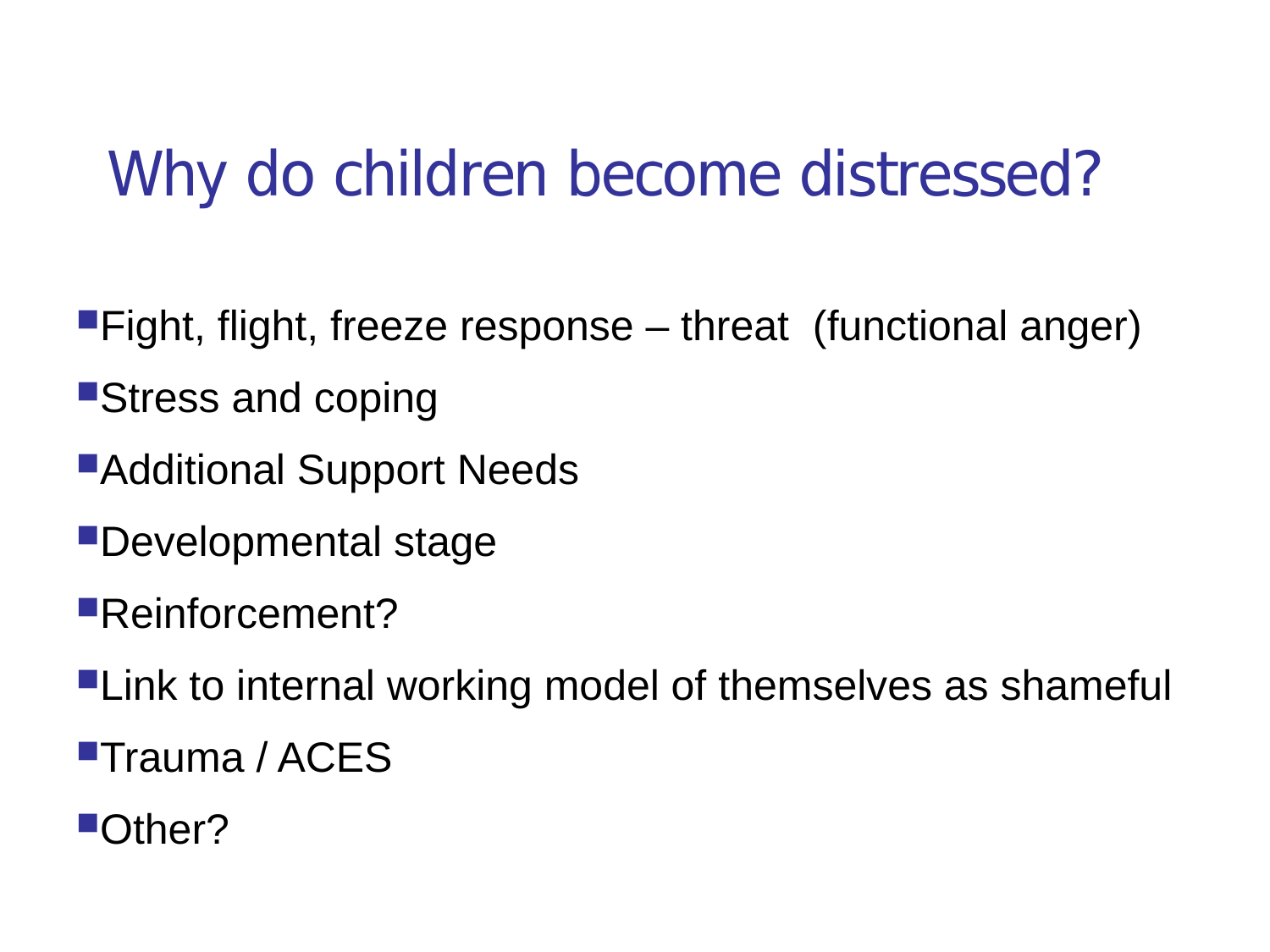

# Why do children become distressed?

Fight, flight, freeze response – threat  (functional anger)
Stress and coping
Additional Support Needs
Developmental stage
Reinforcement?
Link to internal working model of themselves as shameful
Trauma / ACES
Other?